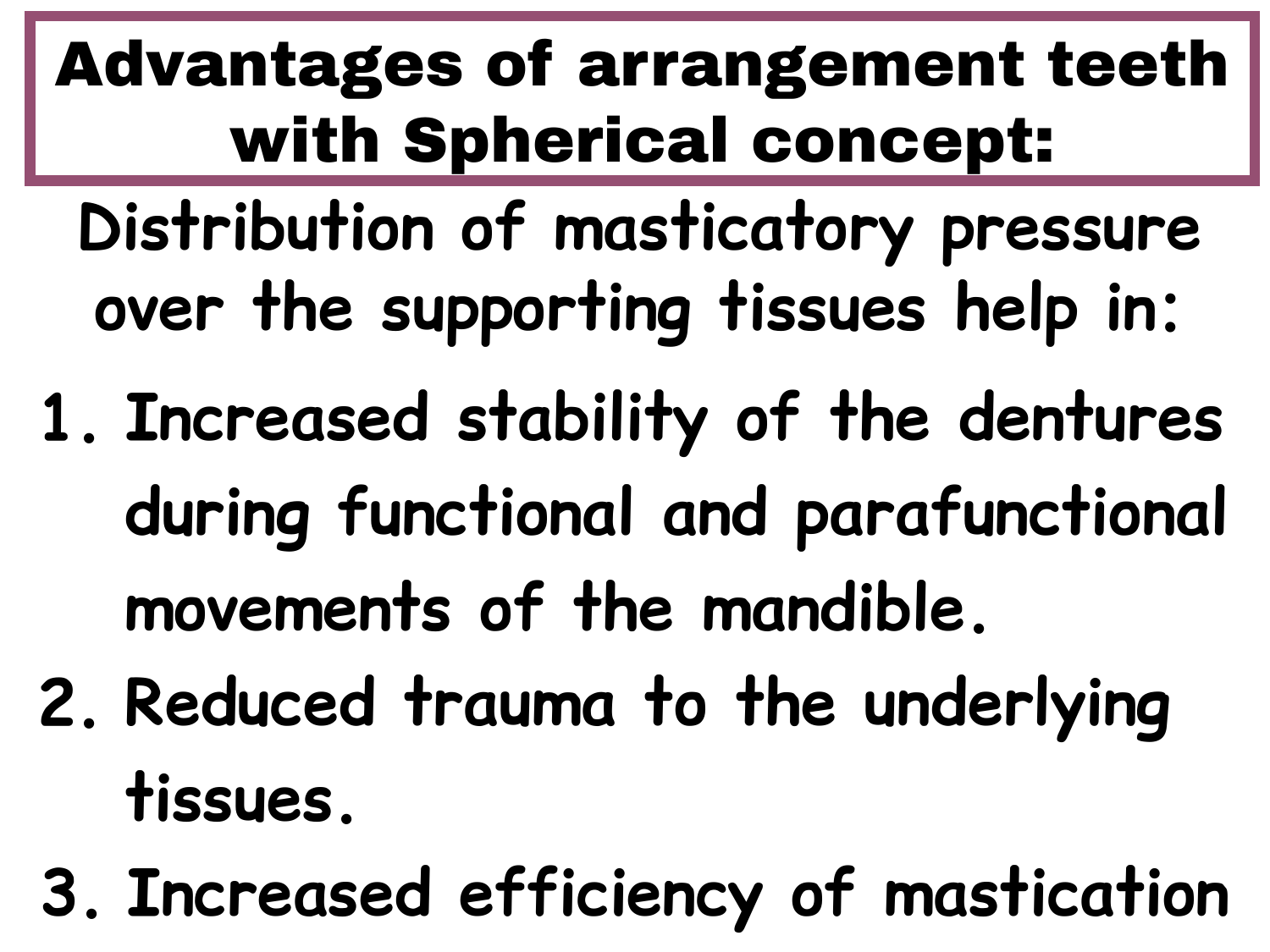

Advantages of arrangement teeth with Spherical concept:
Distribution of masticatory pressure over the supporting tissues help in:
Increased stability of the dentures during functional and parafunctional movements of the mandible.
Reduced trauma to the underlying tissues.
Increased efficiency of mastication